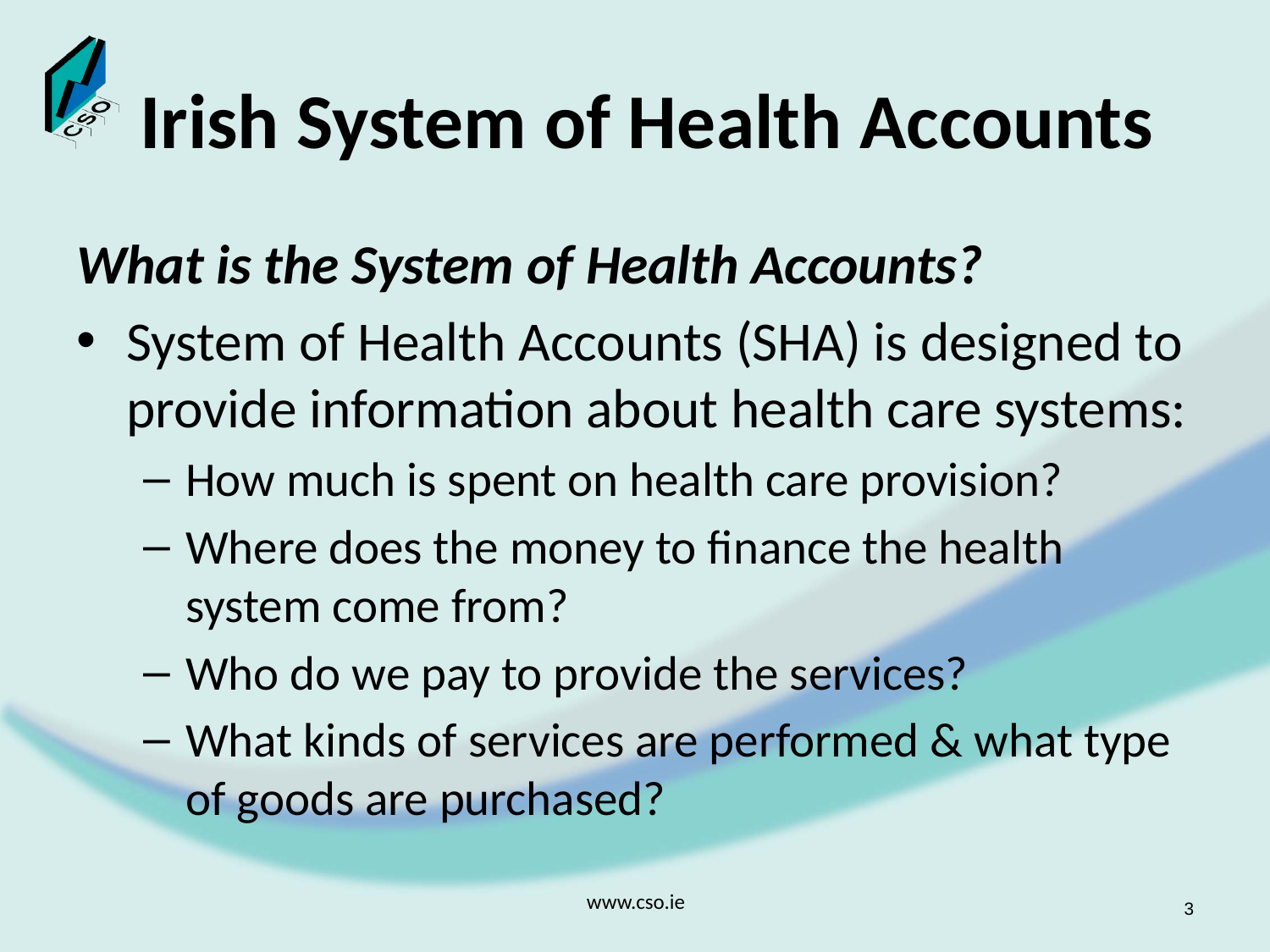

# Irish System of Health Accounts
What is the System of Health Accounts?
System of Health Accounts (SHA) is designed to provide information about health care systems:
How much is spent on health care provision?
Where does the money to finance the health system come from?
Who do we pay to provide the services?
What kinds of services are performed & what type of goods are purchased?

www.cso.ie
3